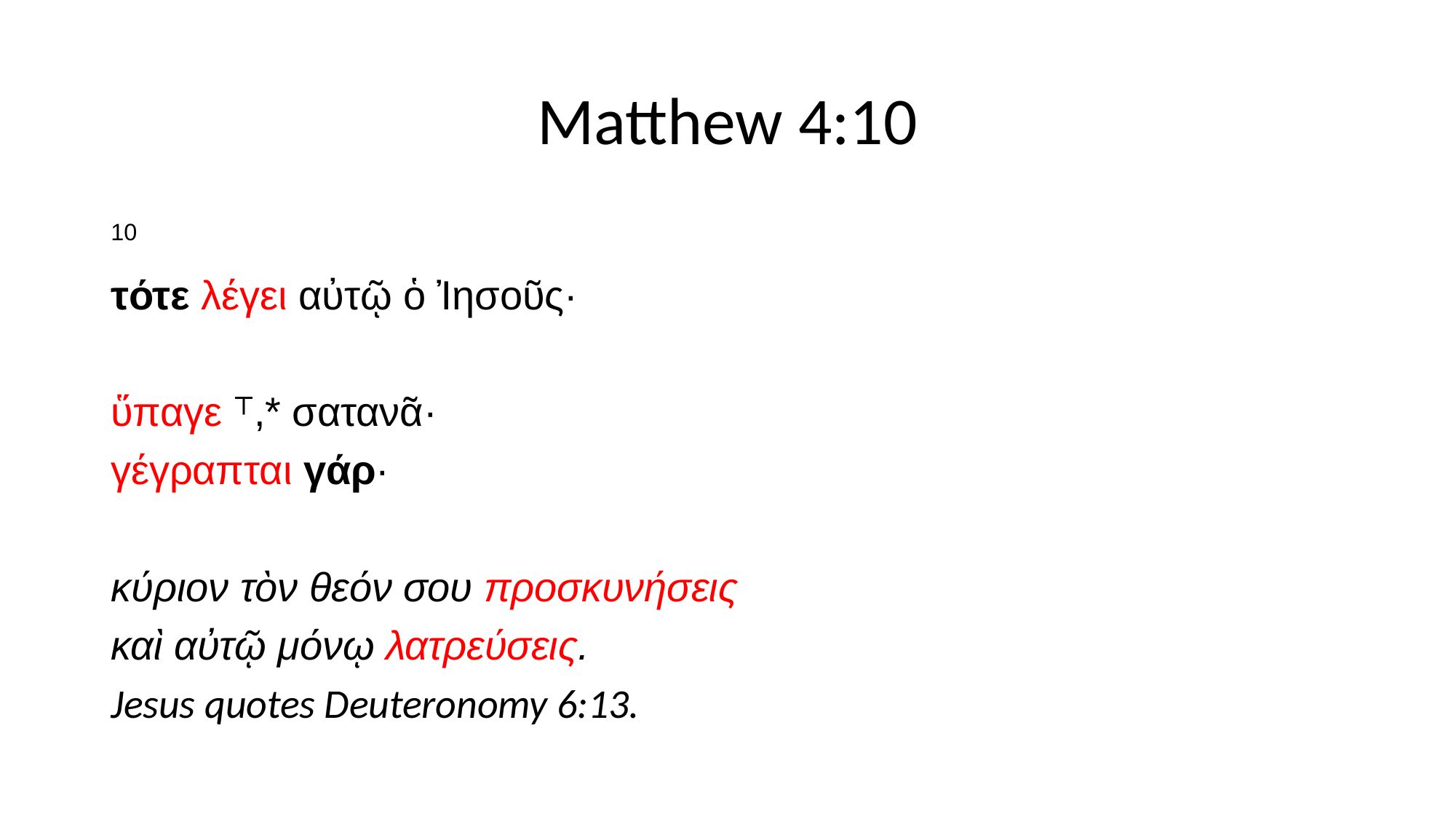

# Matthew 4:10
10
τότε λέγει αὐτῷ ὁ Ἰησοῦς·

ὕπαγε ⸆,* σατανᾶ·
γέγραπται γάρ·

κύριον τὸν θεόν σου προσκυνήσεις
καὶ αὐτῷ μόνῳ λατρεύσεις.
Jesus quotes Deuteronomy 6:13.